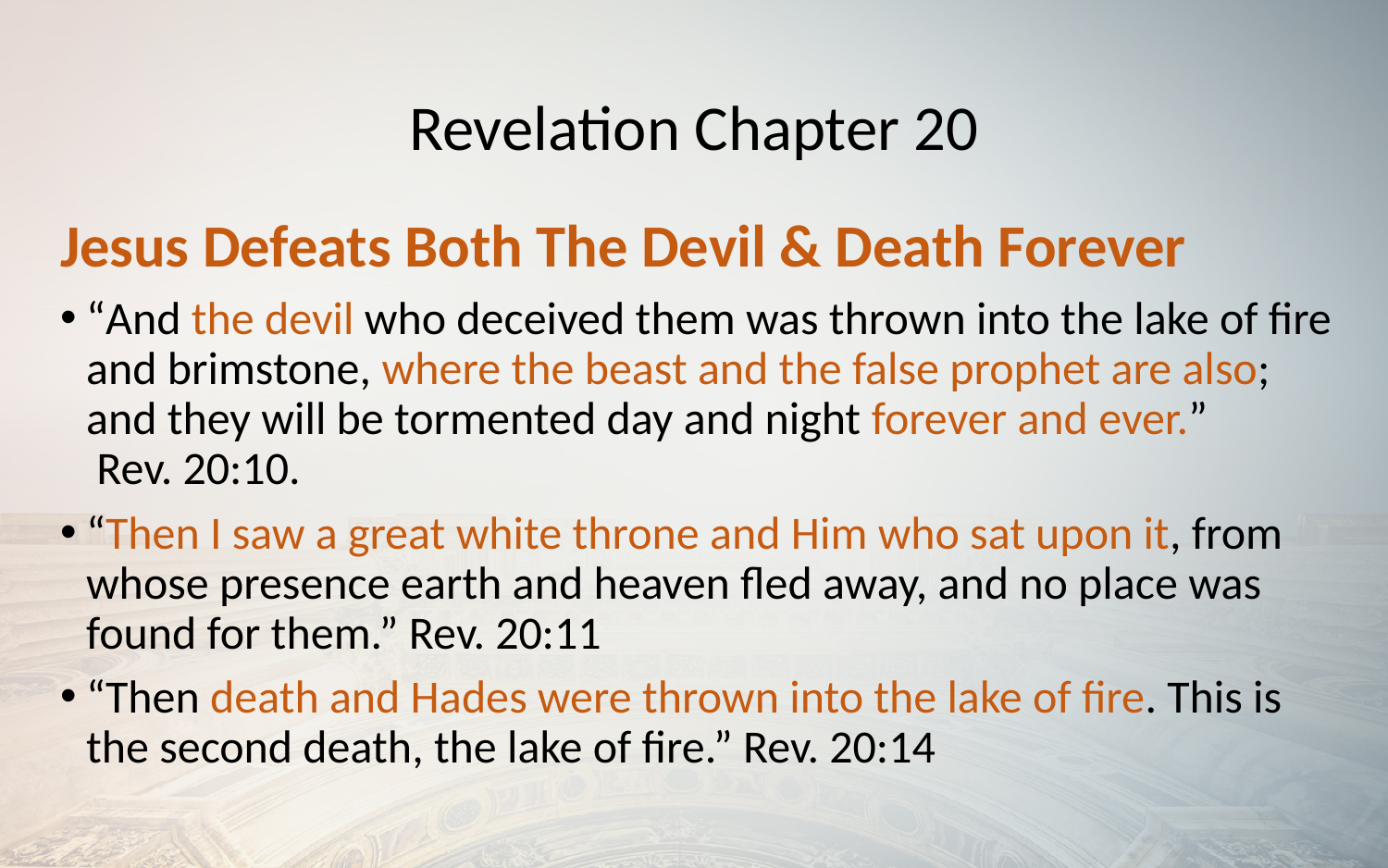

# Revelation Chapter 20
Jesus Defeats Both The Devil & Death Forever
“And the devil who deceived them was thrown into the lake of fire and brimstone, where the beast and the false prophet are also; and they will be tormented day and night forever and ever.”
 Rev. 20:10.
“Then I saw a great white throne and Him who sat upon it, from whose presence earth and heaven fled away, and no place was found for them.” Rev. 20:11
“Then death and Hades were thrown into the lake of fire. This is the second death, the lake of fire.” Rev. 20:14